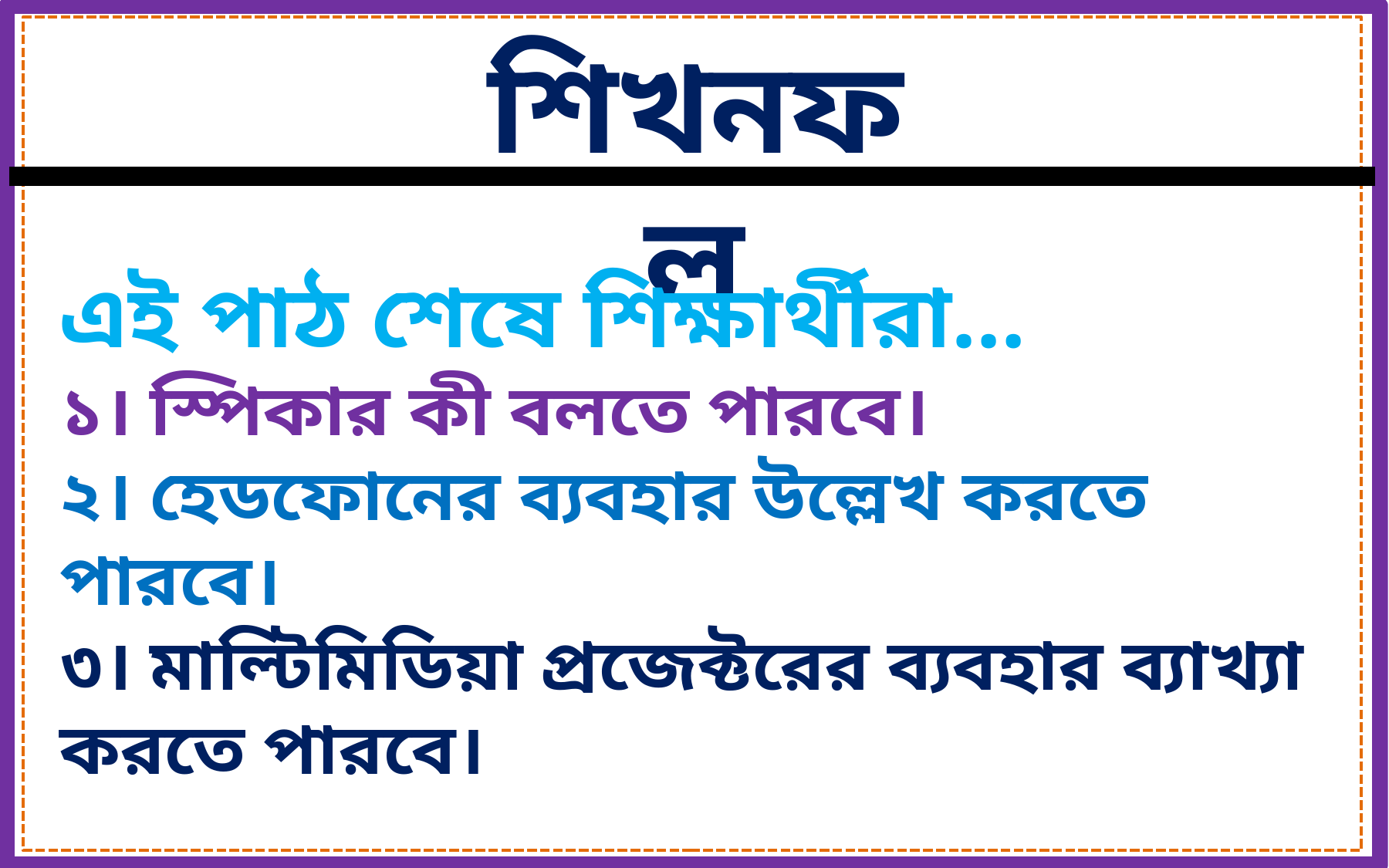

শিখনফল
এই পাঠ শেষে শিক্ষার্থীরা…
১। স্পিকার কী বলতে পারবে।
২। হেডফোনের ব্যবহার উল্লেখ করতে পারবে।
৩। মাল্টিমিডিয়া প্রজেক্টরের ব্যবহার ব্যাখ্যা করতে পারবে।